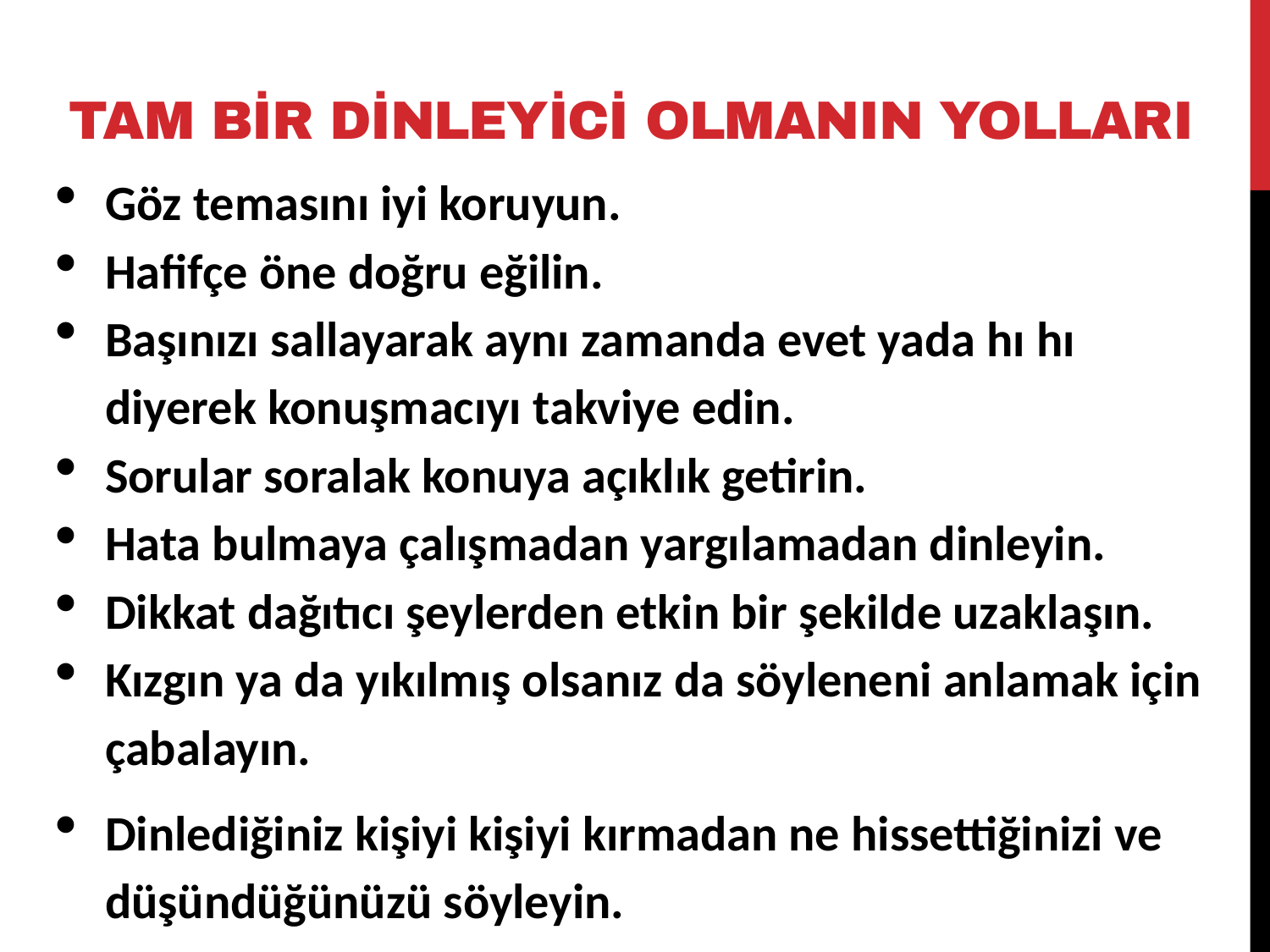

# TAM BİR DİNLEYİCİ OLMANIN YOLLARI
Göz temasını iyi koruyun.
Hafifçe öne doğru eğilin.
Başınızı sallayarak aynı zamanda evet yada hı hı diyerek konuşmacıyı takviye edin.
Sorular soralak konuya açıklık getirin.
Hata bulmaya çalışmadan yargılamadan dinleyin.
Dikkat dağıtıcı şeylerden etkin bir şekilde uzaklaşın.
Kızgın ya da yıkılmış olsanız da söyleneni anlamak için çabalayın.
Dinlediğiniz kişiyi kişiyi kırmadan ne hissettiğinizi ve düşündüğünüzü söyleyin.